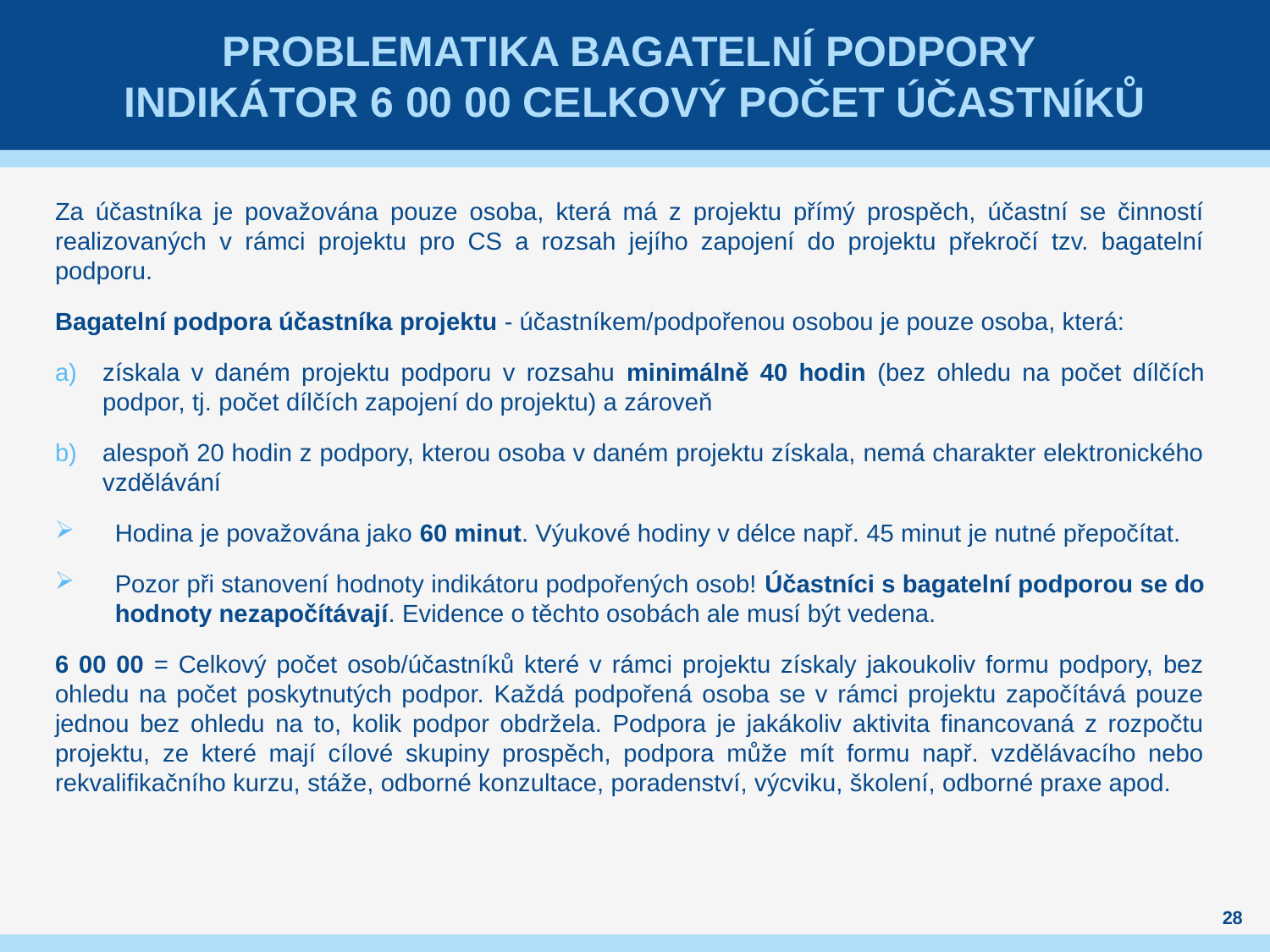

# Problematika Bagatelní podpory indikátor 6 00 00 Celkový počet účastníků
Za účastníka je považována pouze osoba, která má z projektu přímý prospěch, účastní se činností realizovaných v rámci projektu pro CS a rozsah jejího zapojení do projektu překročí tzv. bagatelní podporu.
Bagatelní podpora účastníka projektu - účastníkem/podpořenou osobou je pouze osoba, která:
získala v daném projektu podporu v rozsahu minimálně 40 hodin (bez ohledu na počet dílčích podpor, tj. počet dílčích zapojení do projektu) a zároveň
alespoň 20 hodin z podpory, kterou osoba v daném projektu získala, nemá charakter elektronického vzdělávání
Hodina je považována jako 60 minut. Výukové hodiny v délce např. 45 minut je nutné přepočítat.
Pozor při stanovení hodnoty indikátoru podpořených osob! Účastníci s bagatelní podporou se do hodnoty nezapočítávají. Evidence o těchto osobách ale musí být vedena.
6 00 00 = Celkový počet osob/účastníků které v rámci projektu získaly jakoukoliv formu podpory, bez ohledu na počet poskytnutých podpor. Každá podpořená osoba se v rámci projektu započítává pouze jednou bez ohledu na to, kolik podpor obdržela. Podpora je jakákoliv aktivita financovaná z rozpočtu projektu, ze které mají cílové skupiny prospěch, podpora může mít formu např. vzdělávacího nebo rekvalifikačního kurzu, stáže, odborné konzultace, poradenství, výcviku, školení, odborné praxe apod.
28